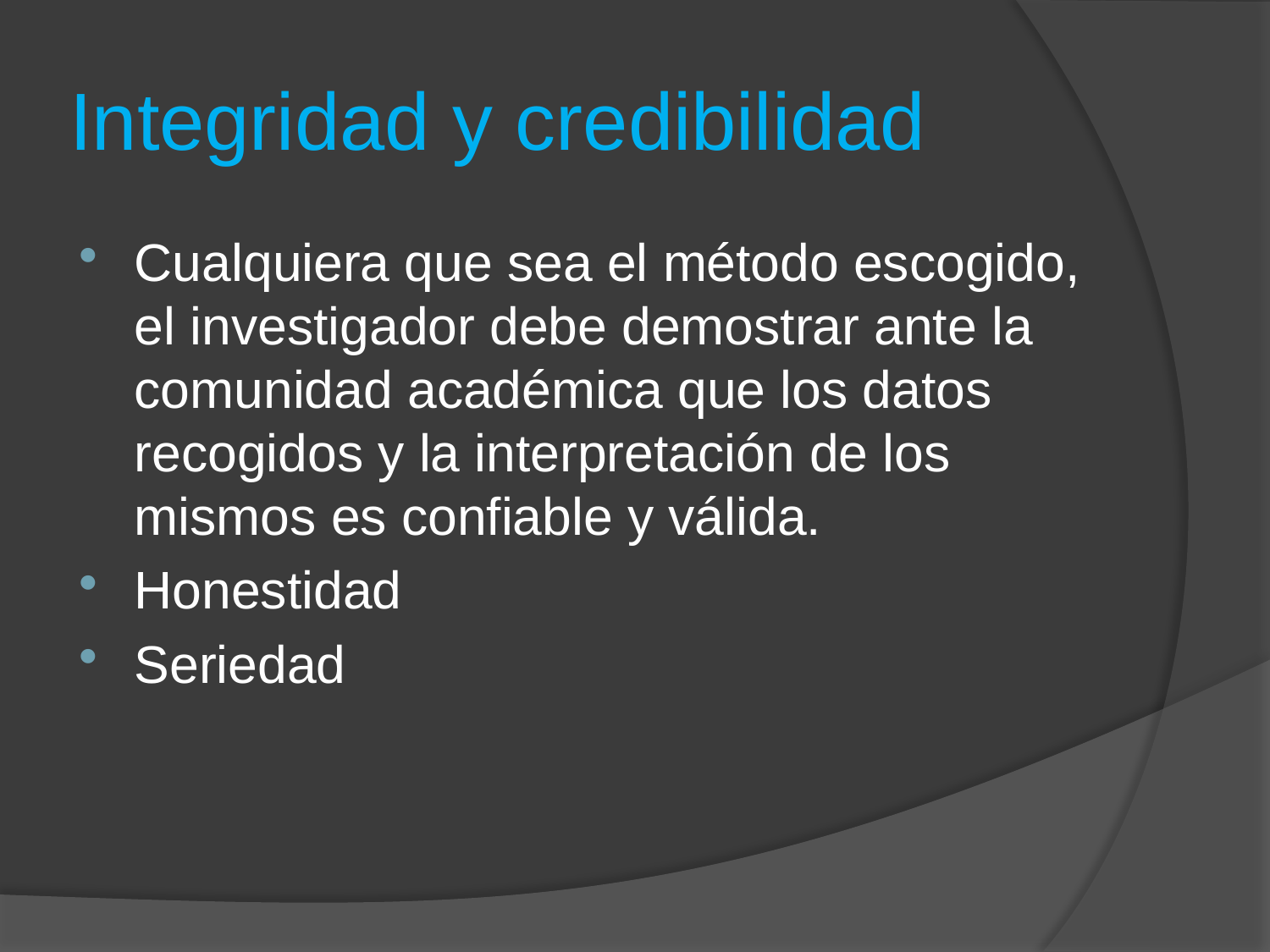

# Integridad y credibilidad
Cualquiera que sea el método escogido, el investigador debe demostrar ante la comunidad académica que los datos recogidos y la interpretación de los mismos es confiable y válida.
Honestidad
Seriedad